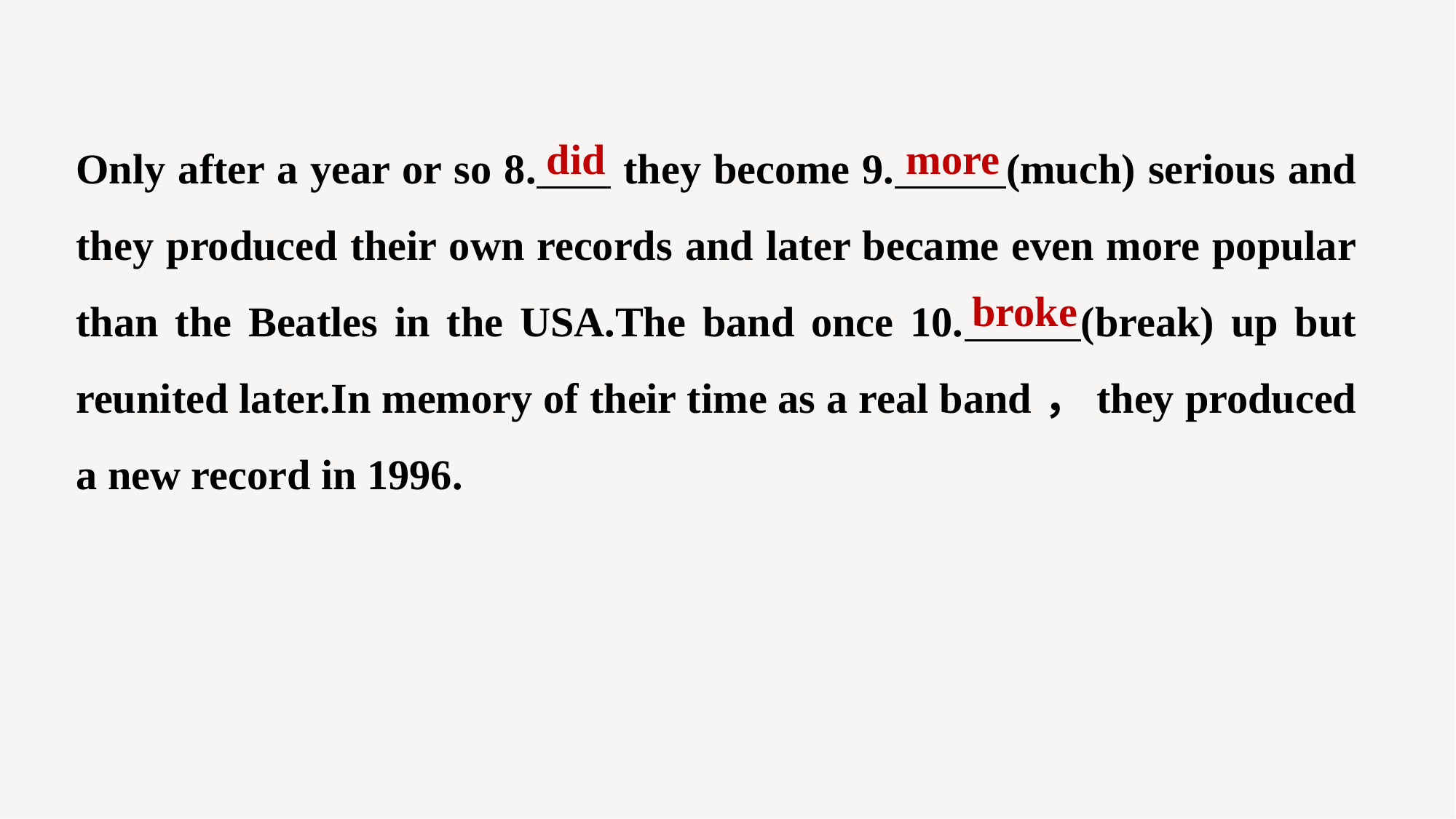

Only after a year or so 8.       they become 9.         (much) serious and they produced their own records and later became even more popular than the Beatles in the USA.The band once 10.       (break) up but reunited later.In memory of their time as a real band，they produced a new record in 1996.
did
more
broke